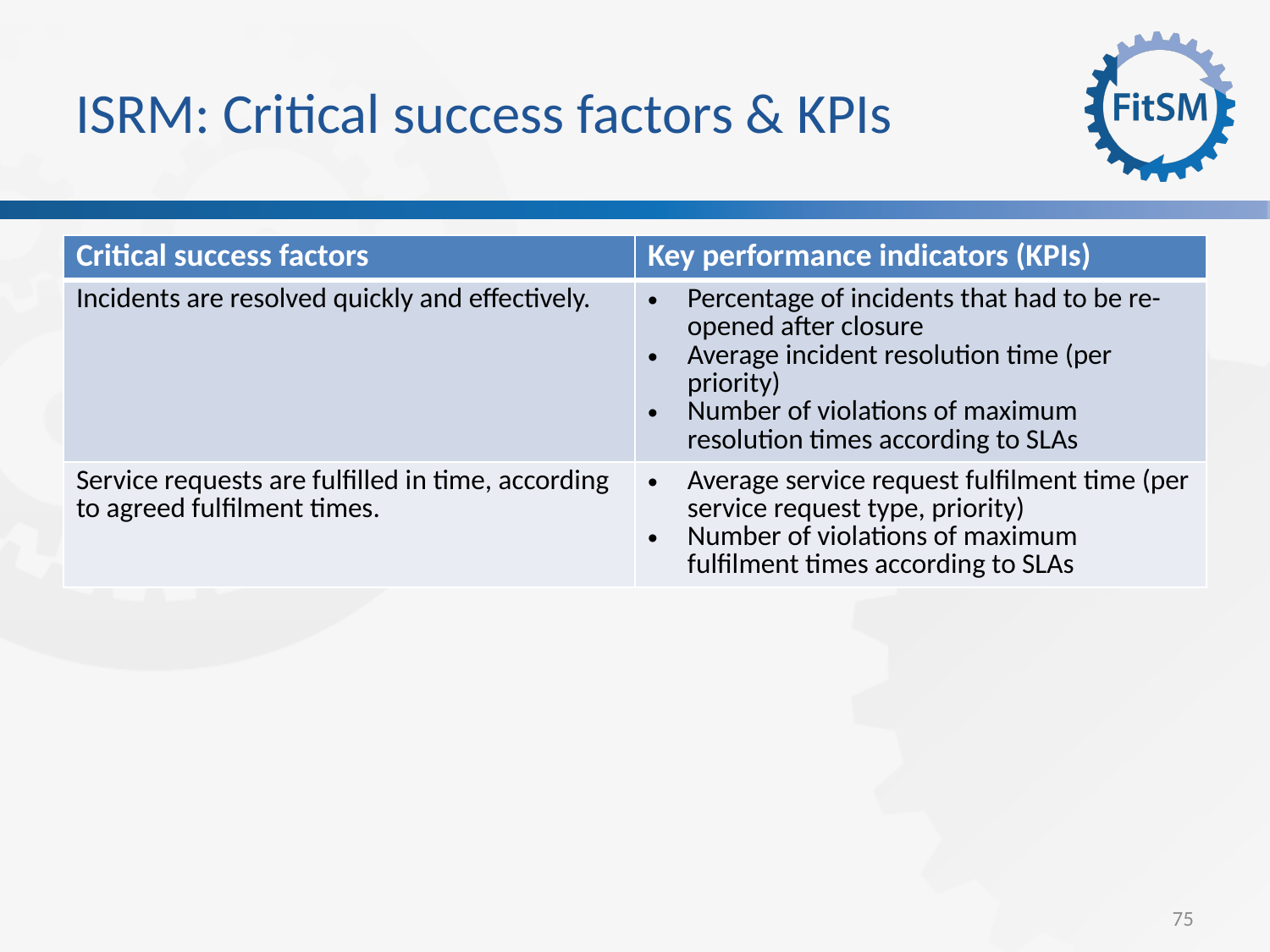

ISRM: Critical success factors & KPIs
| Critical success factors | Key performance indicators (KPIs) |
| --- | --- |
| Incidents are resolved quickly and effectively. | Percentage of incidents that had to be re-opened after closure Average incident resolution time (per priority) Number of violations of maximum resolution times according to SLAs |
| Service requests are fulfilled in time, according to agreed fulfilment times. | Average service request fulfilment time (per service request type, priority) Number of violations of maximum fulfilment times according to SLAs |
75